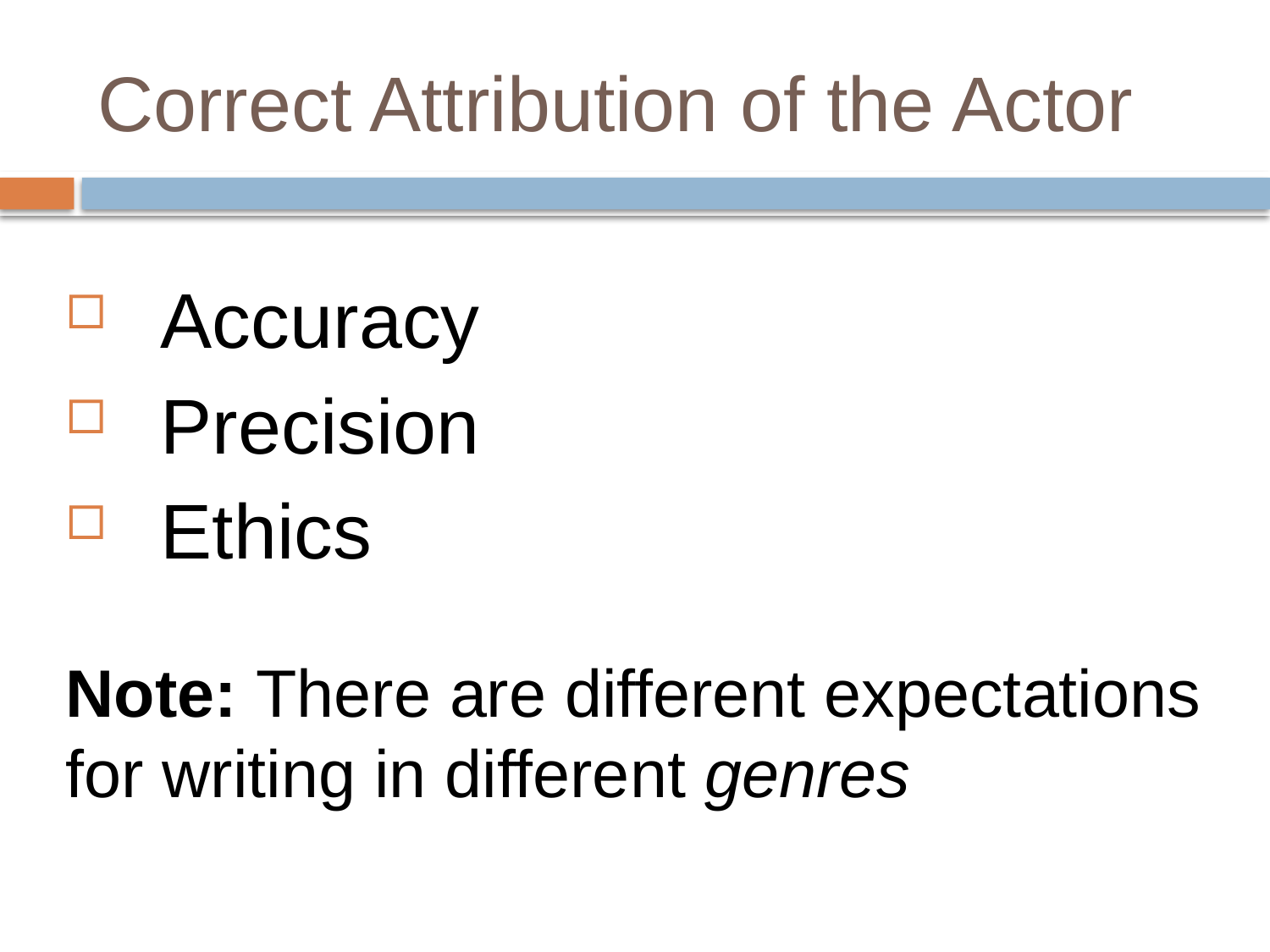

# Correct Attribution of the Actor
Accuracy
Precision
Ethics

Note: There are different expectations for writing in different genres